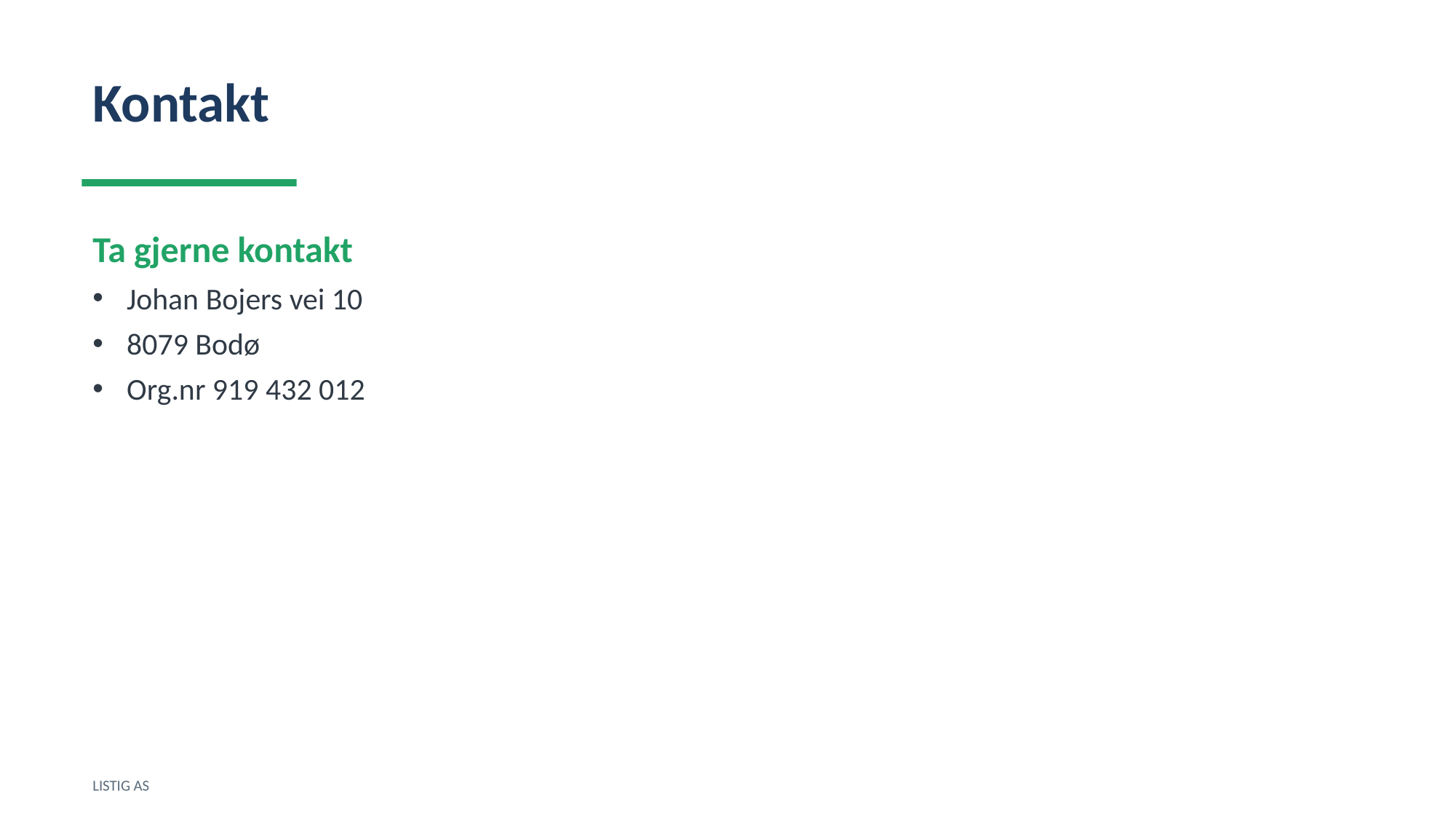

Kontakt

Ta gjerne kontakt
Johan Bojers vei 10
8079 Bodø
Org.nr 919 432 012
LISTIG AS